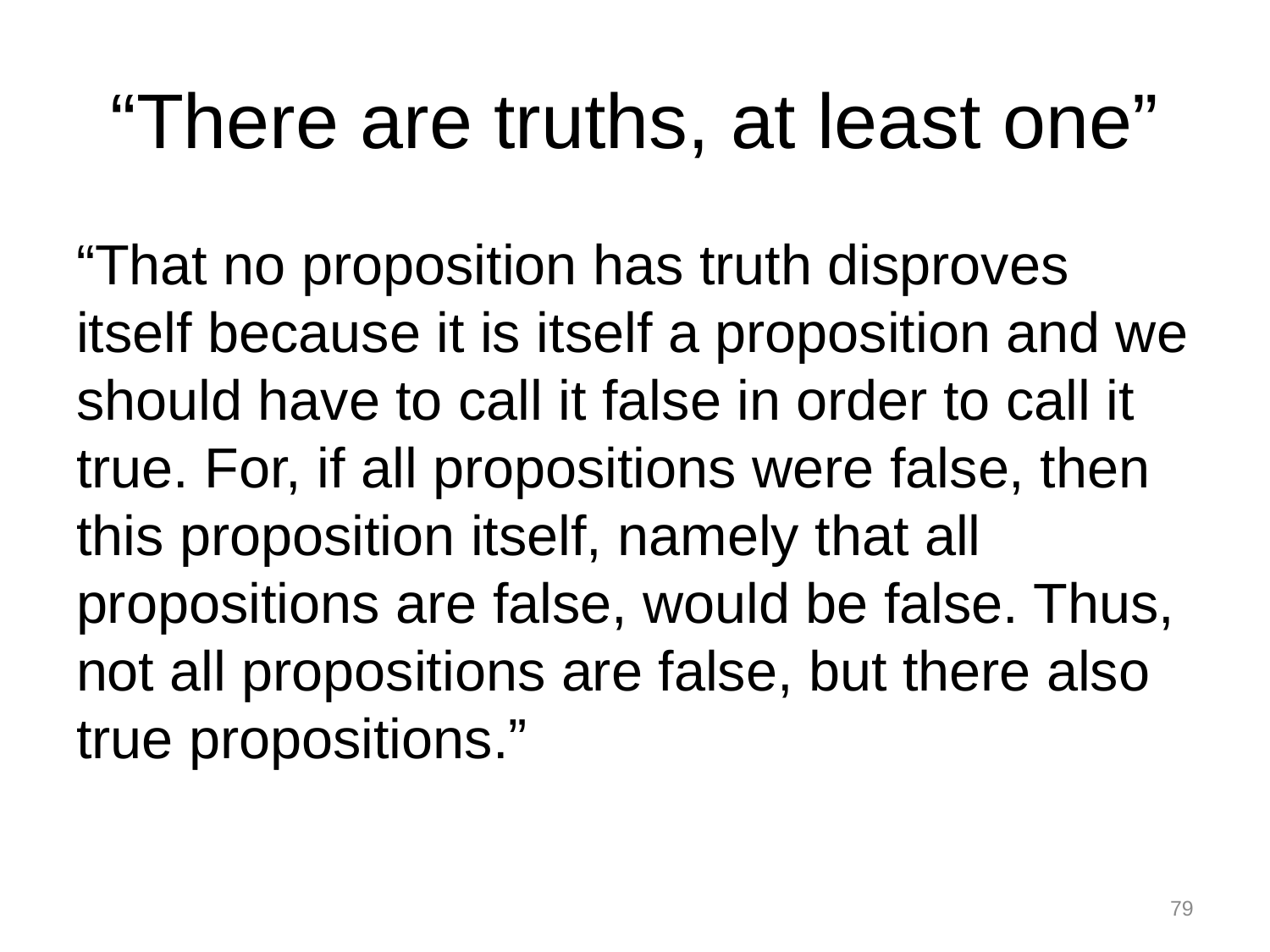

# “There are truths, at least one”
“That no proposition has truth disproves itself because it is itself a proposition and we should have to call it false in order to call it true. For, if all propositions were false, then this proposition itself, namely that all propositions are false, would be false. Thus, not all propositions are false, but there also true propositions.”
79